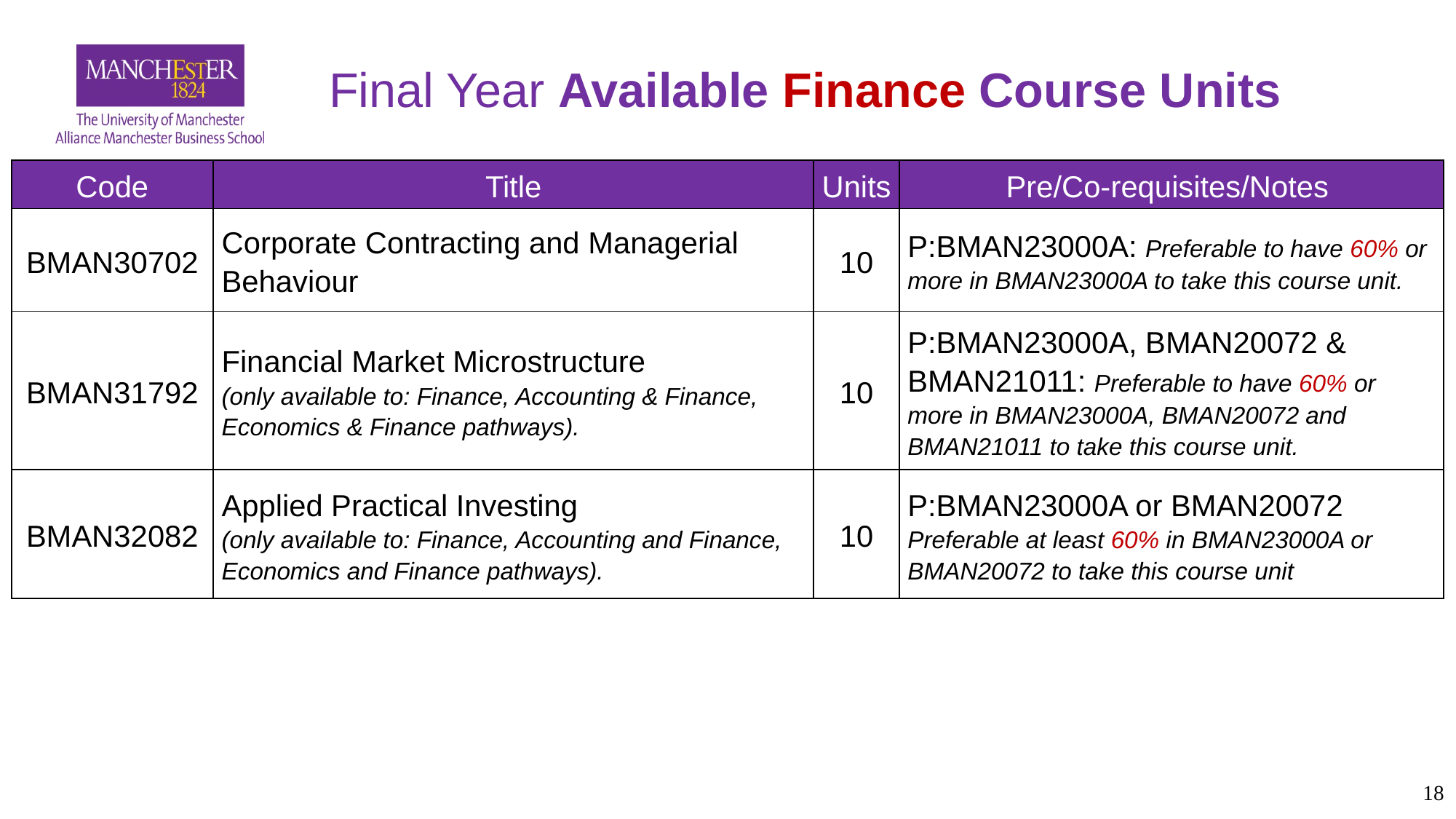

Final Year Available Finance Course Units
| Code | Title | Units | Pre/Co-requisites/Notes |
| --- | --- | --- | --- |
| BMAN30702 | Corporate Contracting and Managerial Behaviour | 10 | P:BMAN23000A: Preferable to have 60% or more in BMAN23000A to take this course unit. |
| BMAN31792 | Financial Market Microstructure (only available to: Finance, Accounting & Finance, Economics & Finance pathways). | 10 | P:BMAN23000A, BMAN20072 & BMAN21011: Preferable to have 60% or more in BMAN23000A, BMAN20072 and BMAN21011 to take this course unit. |
| BMAN32082 | Applied Practical Investing (only available to: Finance, Accounting and Finance, Economics and Finance pathways). | 10 | P:BMAN23000A or BMAN20072 Preferable at least 60% in BMAN23000A or BMAN20072 to take this course unit |
18